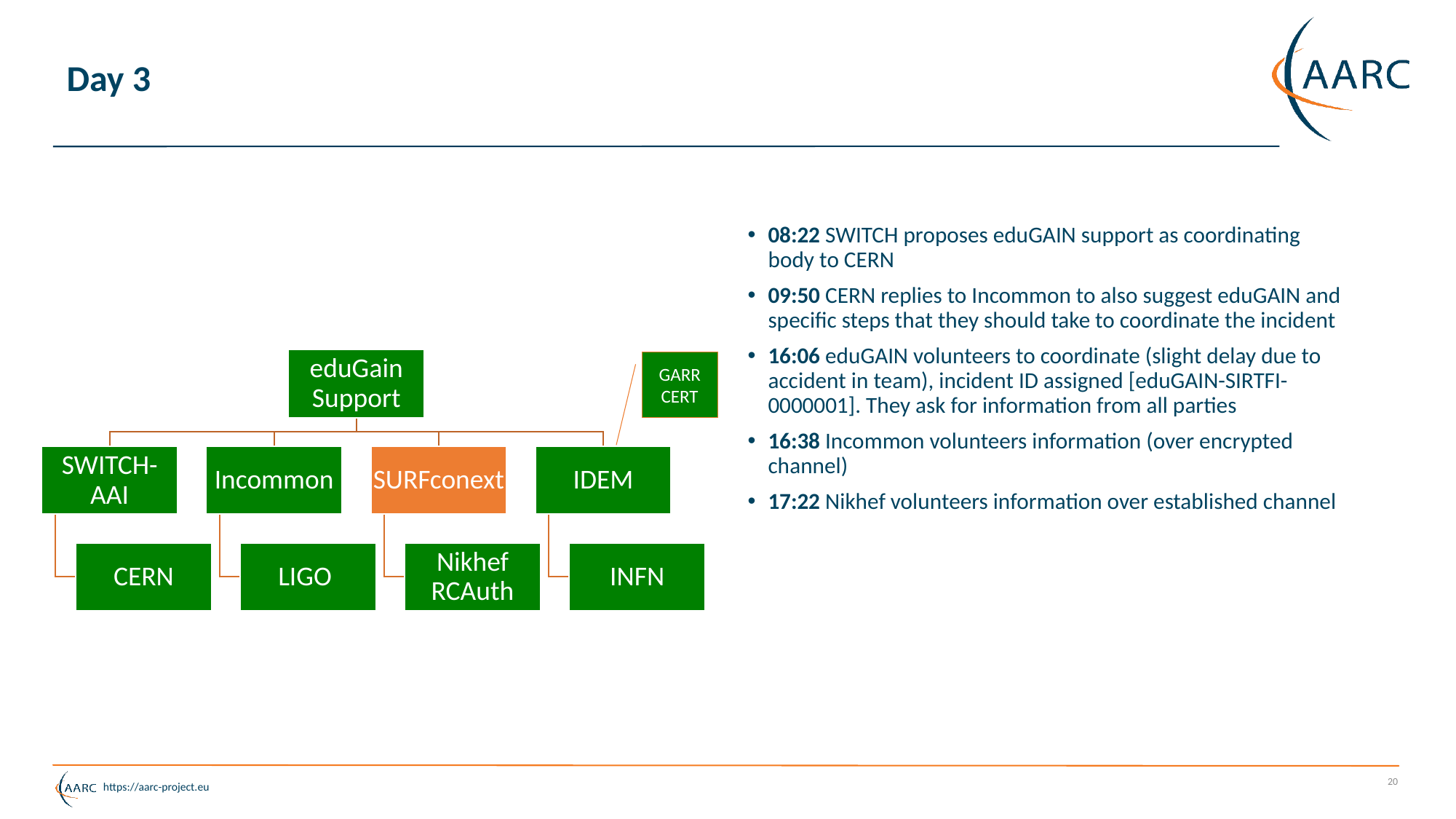

# Day 3
08:22 SWITCH proposes eduGAIN support as coordinating body to CERN
09:50 CERN replies to Incommon to also suggest eduGAIN and specific steps that they should take to coordinate the incident
16:06 eduGAIN volunteers to coordinate (slight delay due to accident in team), incident ID assigned [eduGAIN-SIRTFI-0000001]. They ask for information from all parties
16:38 Incommon volunteers information (over encrypted channel)
17:22 Nikhef volunteers information over established channel

eduGain Support
SWITCH-AAI
CERN
Incommon
LIGO
SURFconext
Nikhef RCAuth
IDEM
INFN
GARR CERT
20